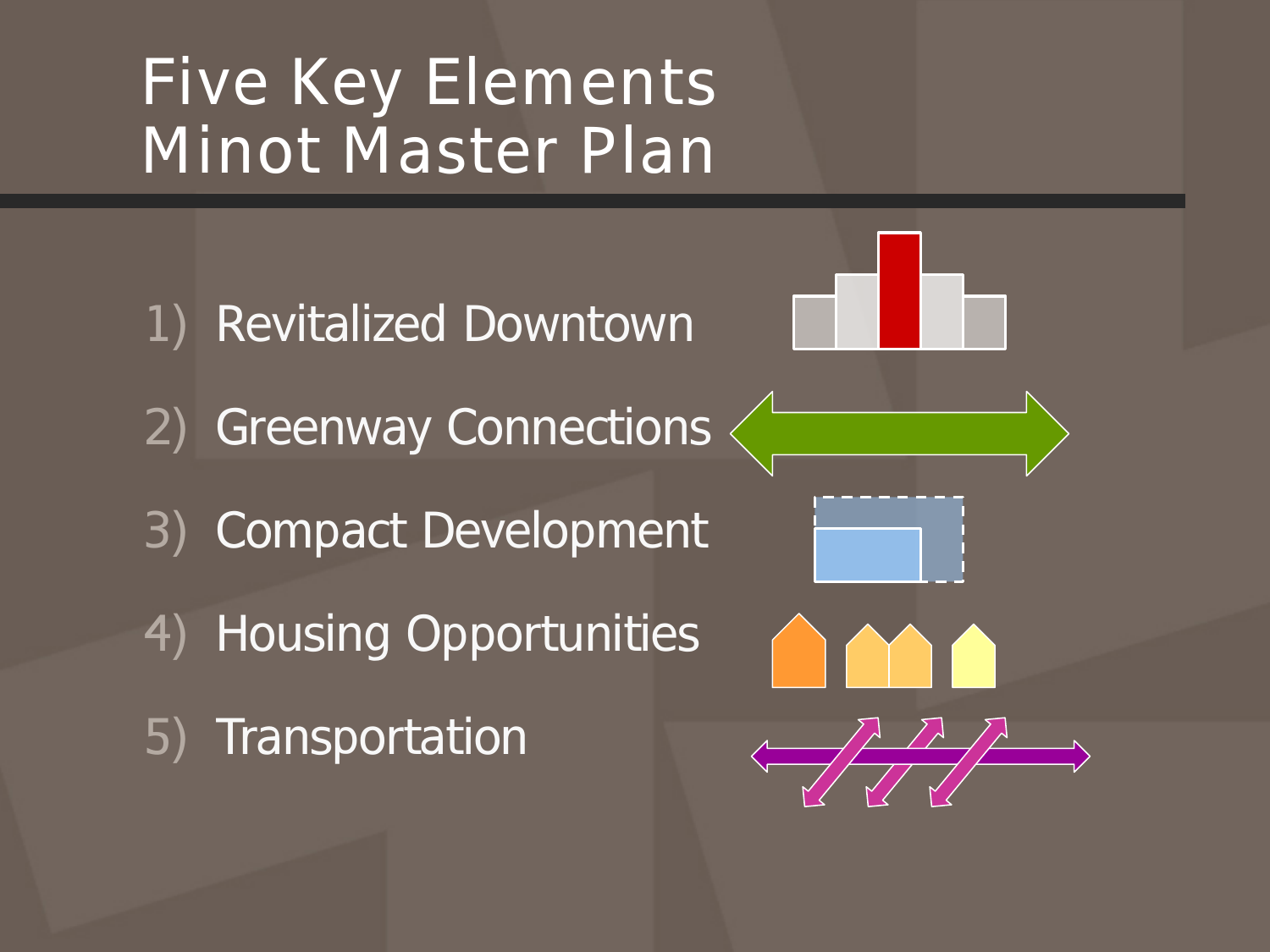

# Five Key Elements Minot Master Plan

Revitalized Downtown
Greenway Connections
Compact Development
Housing Opportunities
Transportation